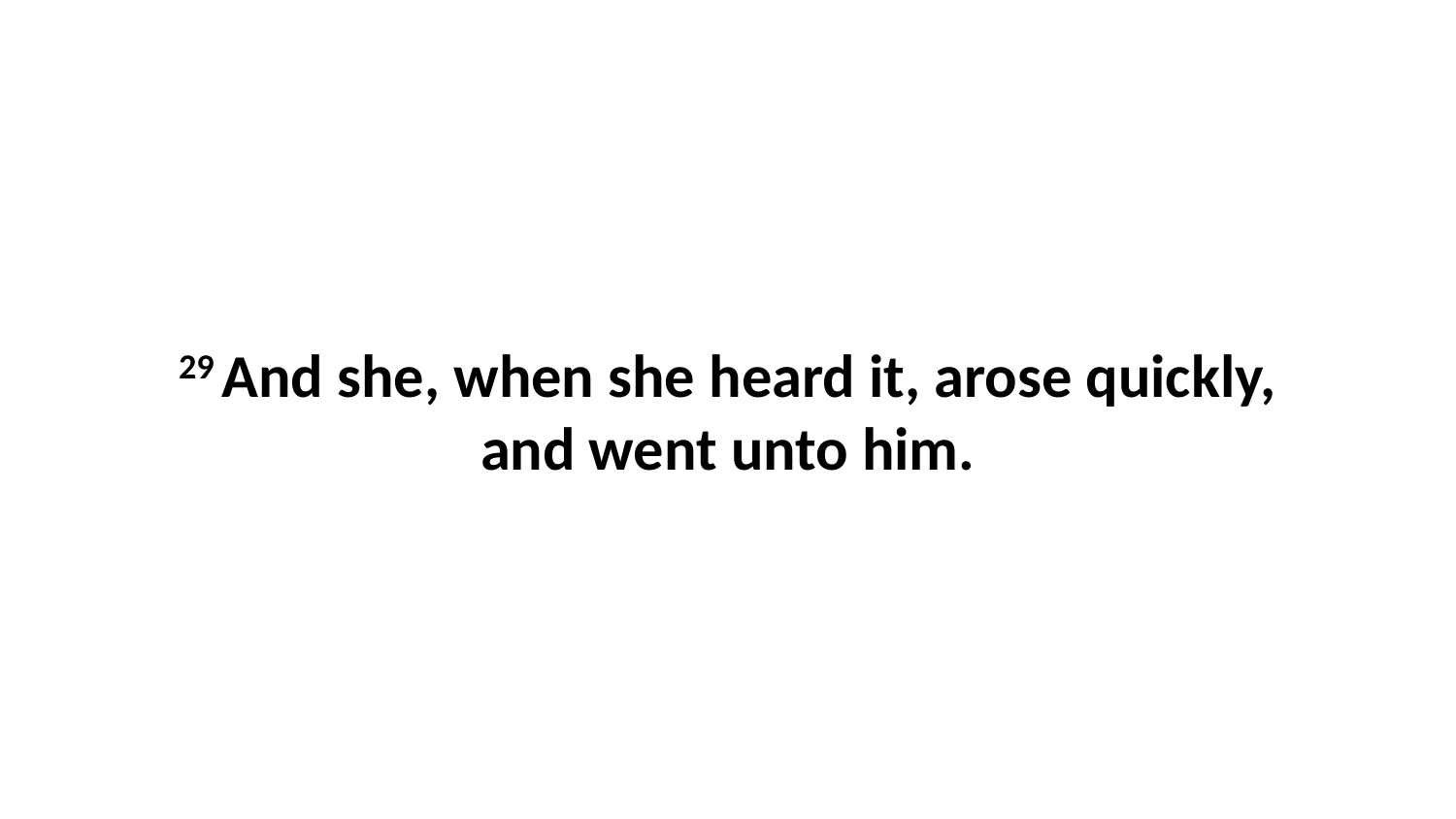

29 And she, when she heard it, arose quickly, and went unto him.